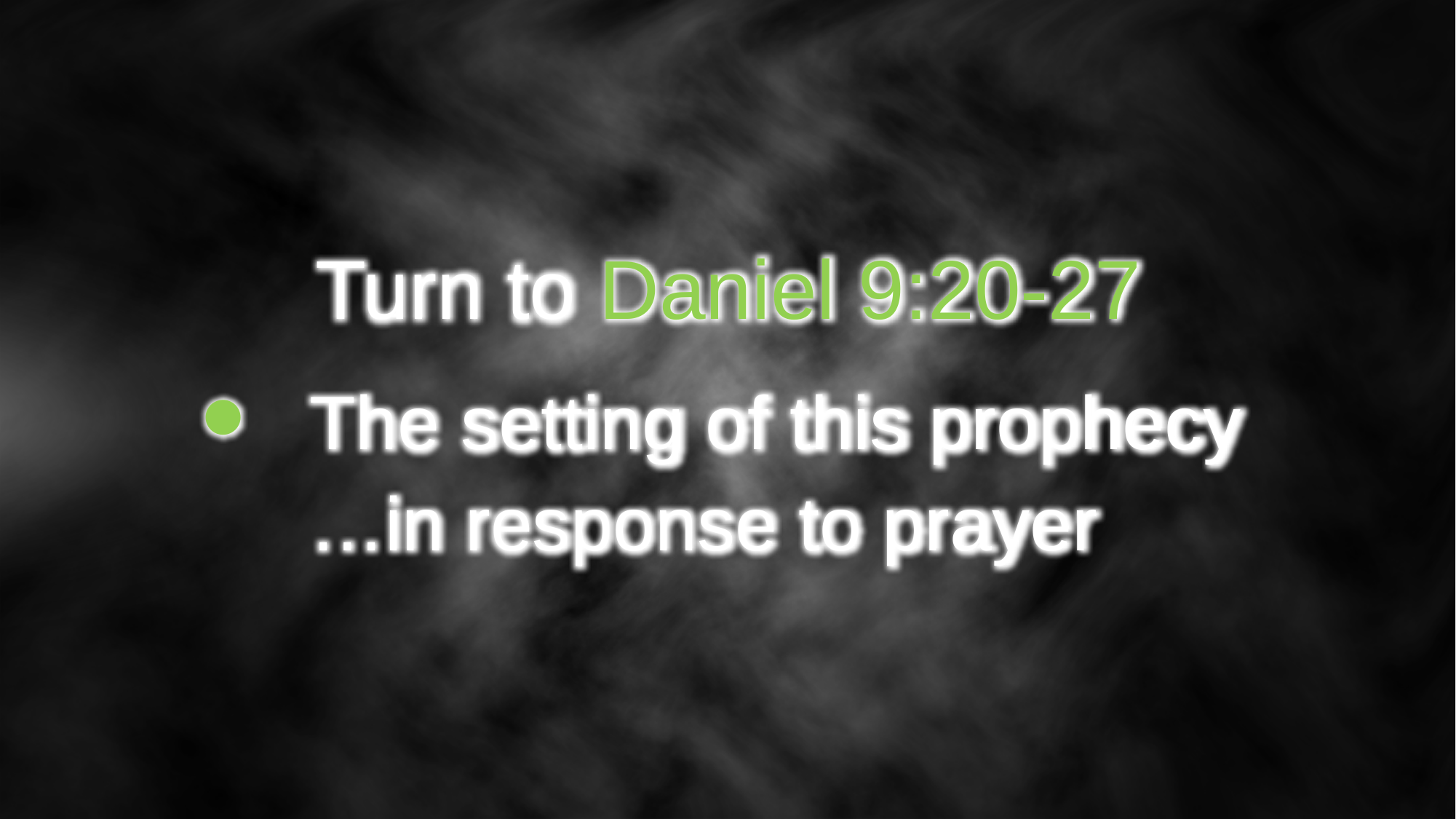

Turn to Daniel 9:20-27
The setting of this prophecy
…in response to prayer